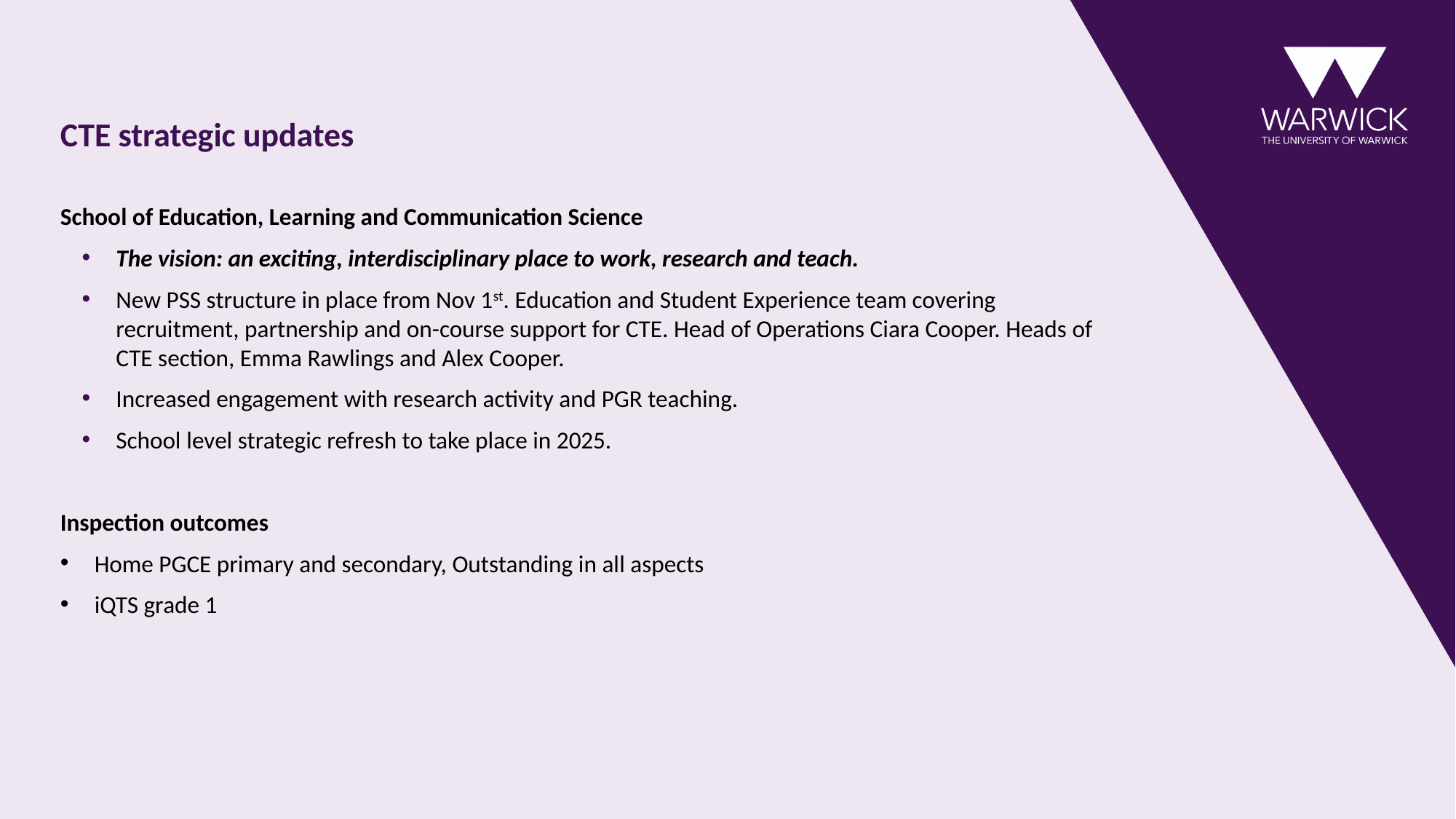

# CTE strategic updates
School of Education, Learning and Communication Science
The vision: an exciting, interdisciplinary place to work, research and teach.
New PSS structure in place from Nov 1st. Education and Student Experience team covering recruitment, partnership and on-course support for CTE. Head of Operations Ciara Cooper. Heads of CTE section, Emma Rawlings and Alex Cooper.
Increased engagement with research activity and PGR teaching.
School level strategic refresh to take place in 2025.

Inspection outcomes
Home PGCE primary and secondary, Outstanding in all aspects
iQTS grade 1